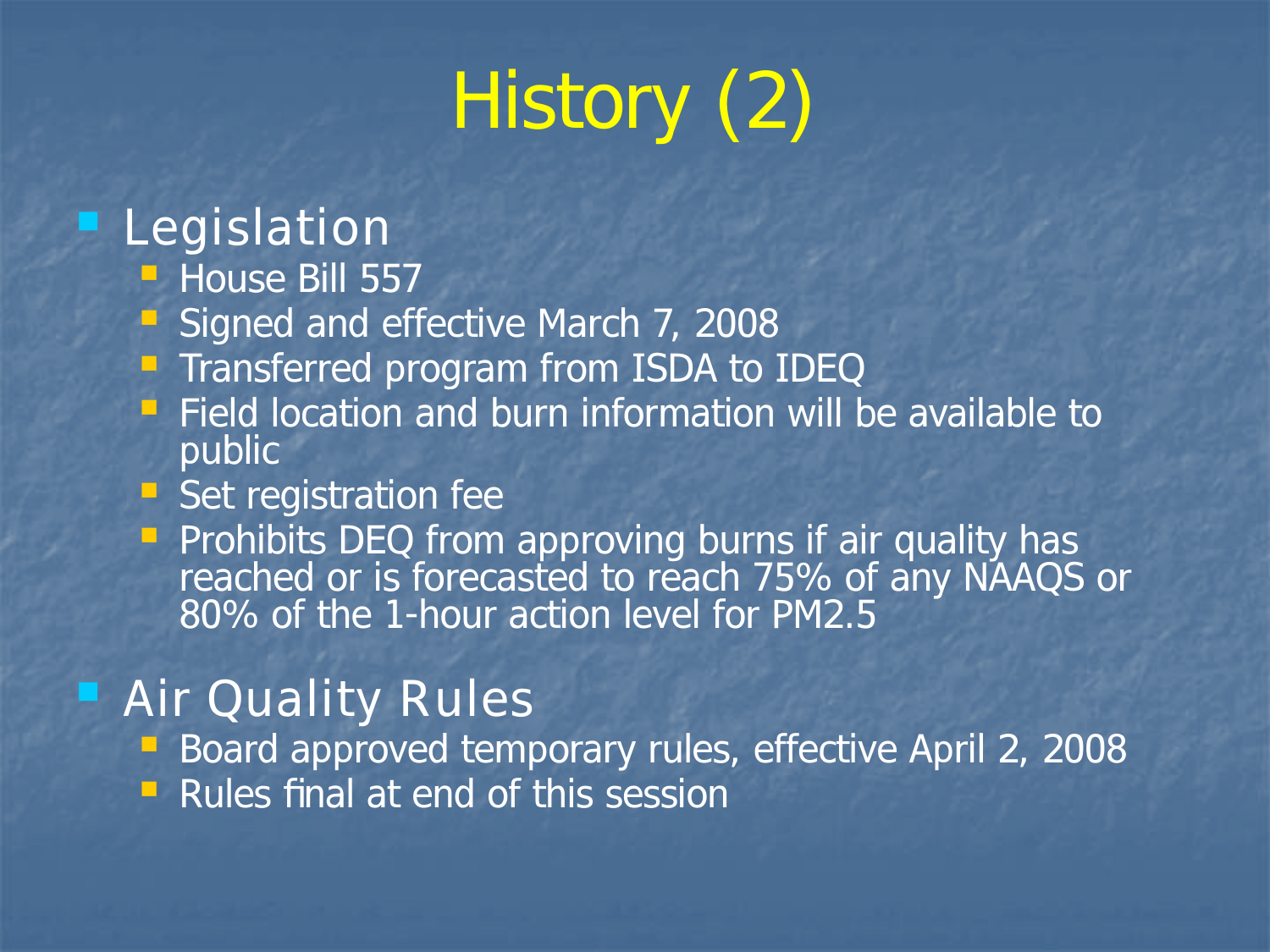

# History (2)
Legislation
House Bill 557
Signed and effective March 7, 2008
Transferred program from ISDA to IDEQ
Field location and burn information will be available to public
Set registration fee
Prohibits DEQ from approving burns if air quality has reached or is forecasted to reach 75% of any NAAQS or 80% of the 1-hour action level for PM2.5
Air Quality Rules
Board approved temporary rules, effective April 2, 2008
Rules final at end of this session